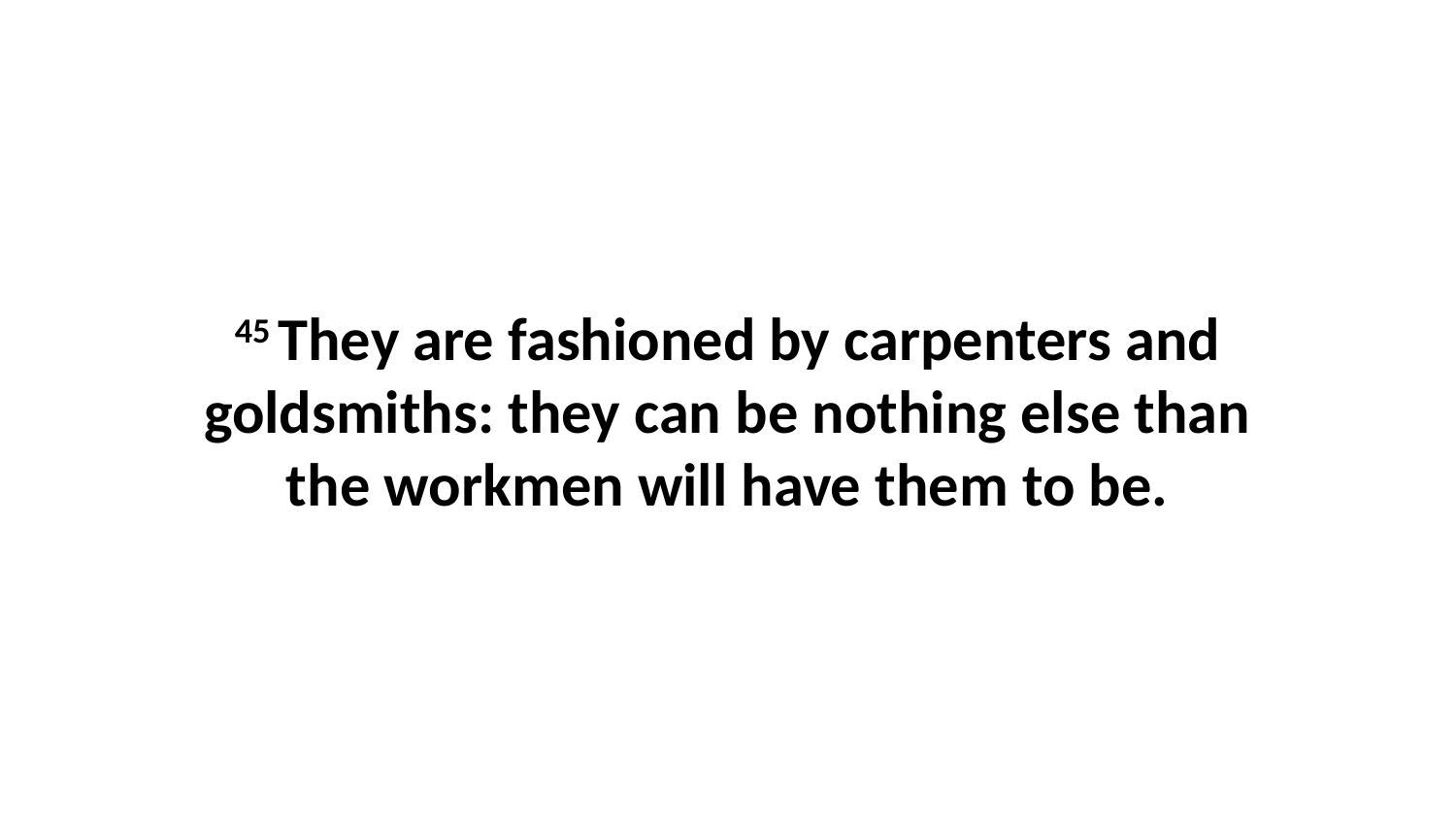

45 They are fashioned by carpenters and goldsmiths: they can be nothing else than the workmen will have them to be.